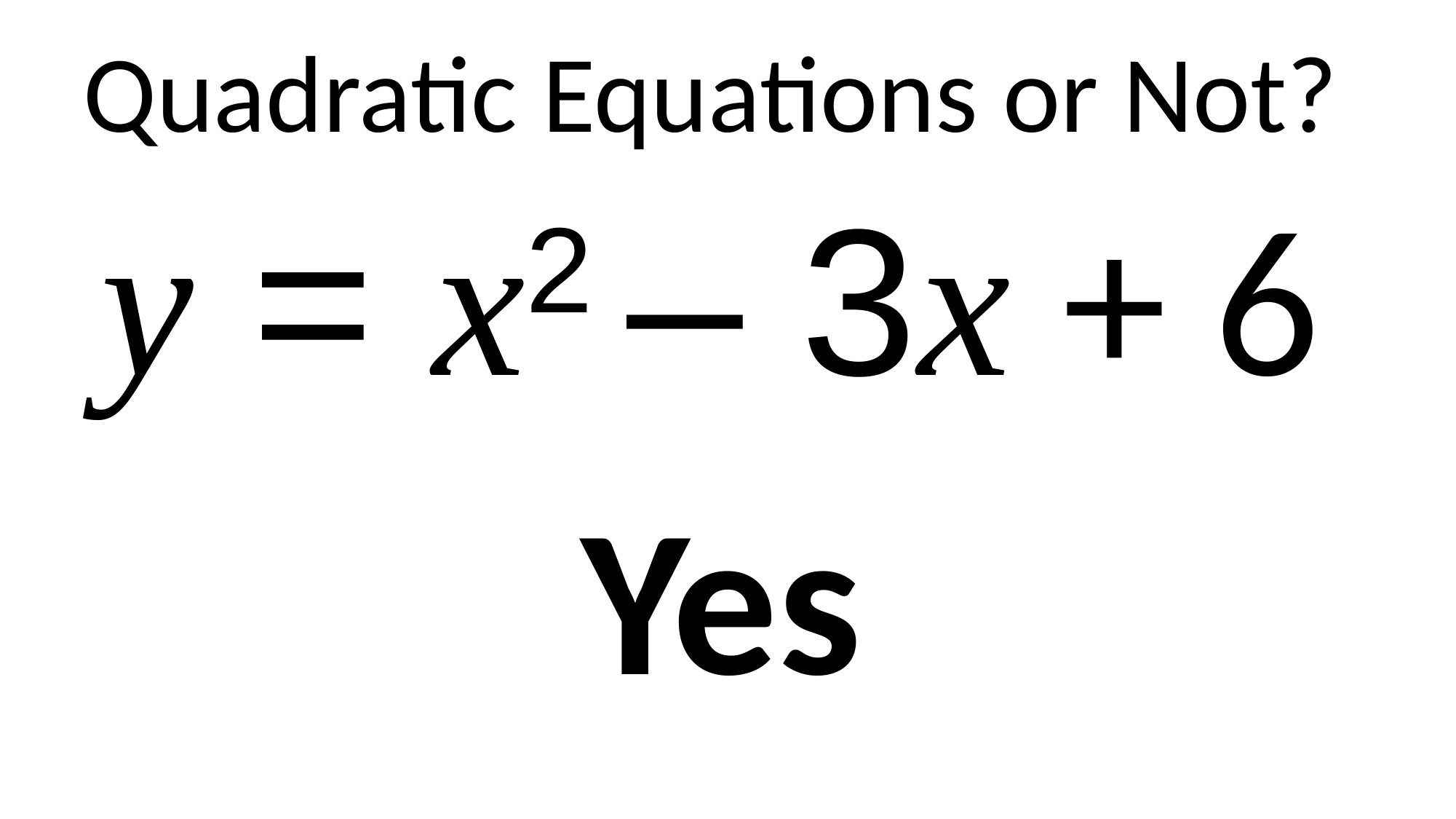

Quadratic Equations or Not?
y = x2 – 3x + 6
Yes